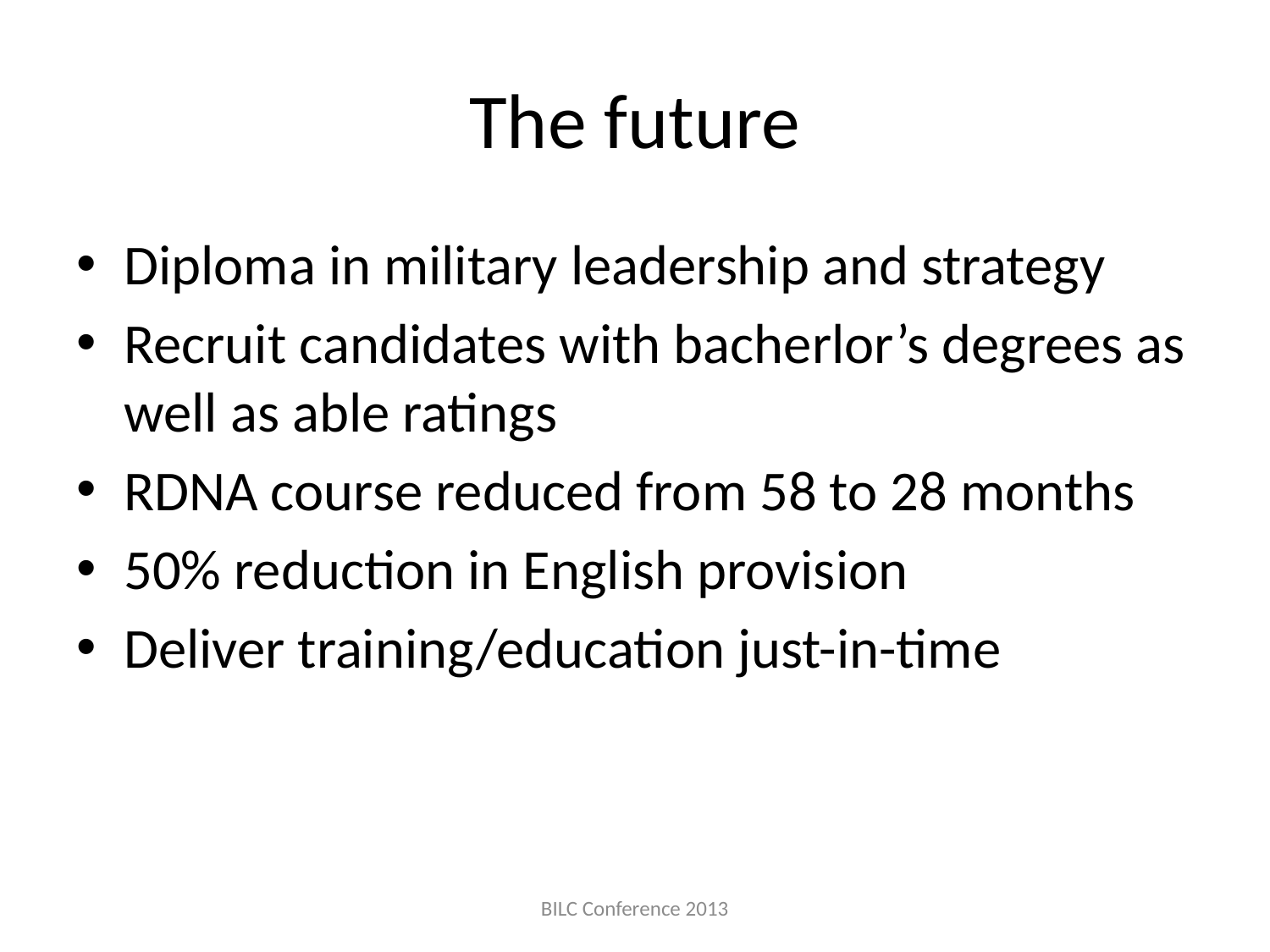

# The future
Diploma in military leadership and strategy
Recruit candidates with bacherlor’s degrees as well as able ratings
RDNA course reduced from 58 to 28 months
50% reduction in English provision
Deliver training/education just-in-time

BILC Conference 2013